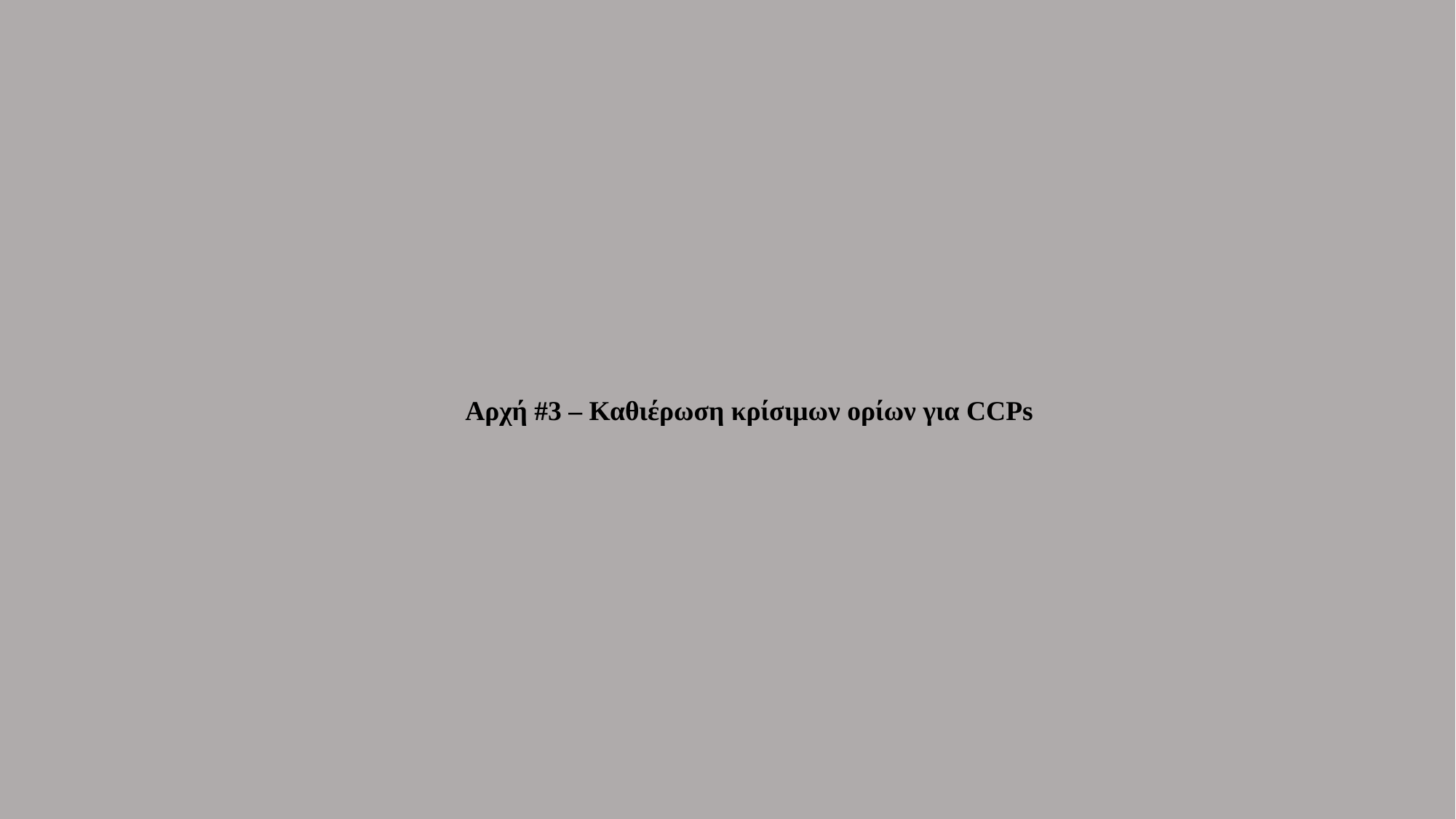

Αρχή #3 – Καθιέρωση κρίσιμων ορίων για CCPs